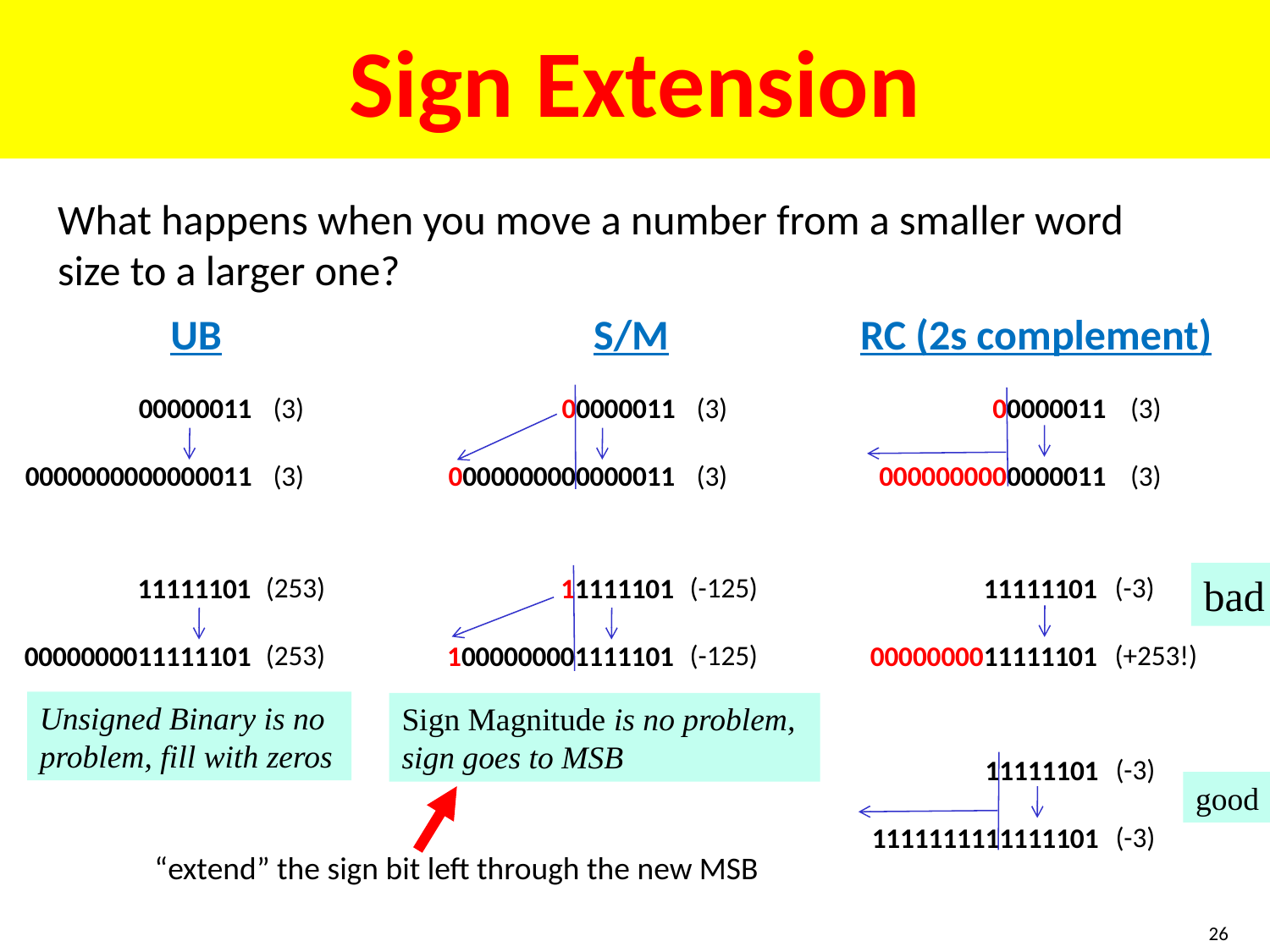

# Sign Extension
What happens when you move a number from a smaller word size to a larger one?
UB
S/M
RC (2s complement)
00000011

0000000000000011
(3)

(3)
00000011

0000000000000011
(3)

(3)
00000011

0000000000000011
(3)

(3)
bad
(253)

(253)
(-125)

(-125)
(-3)

(+253!)
11111101

0000000011111101
11111101

1000000001111101
11111101

0000000011111101
Unsigned Binary is no problem, fill with zeros
Sign Magnitude is no problem, sign goes to MSB
(-3)

(-3)
11111101

1111111111111101
good
“extend” the sign bit left through the new MSB
26